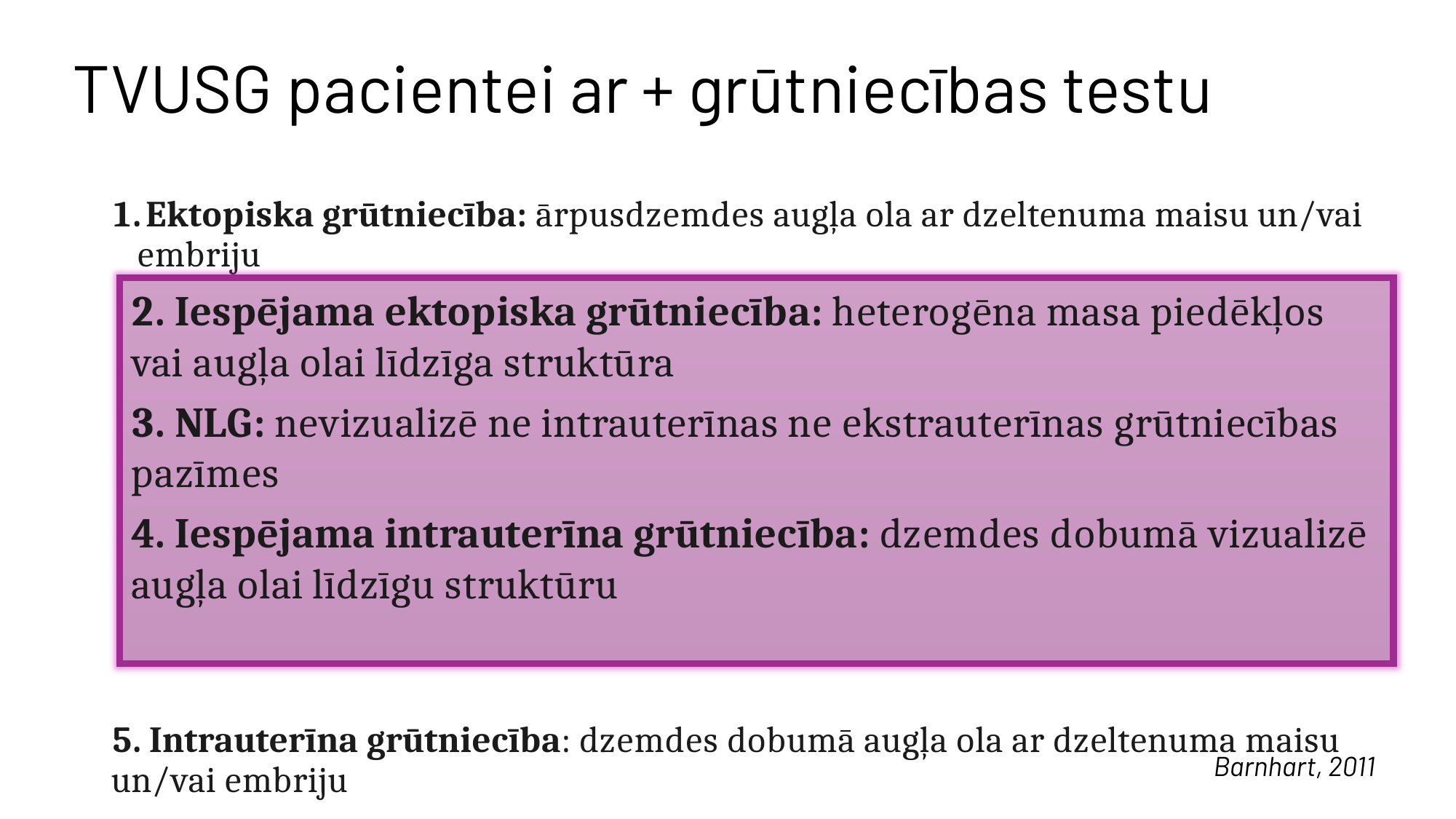

# TVUSG pacientei ar + grūtniecības testu
 Ektopiska grūtniecība: ārpusdzemdes augļa ola ar dzeltenuma maisu un/vai embriju

5. Intrauterīna grūtniecība: dzemdes dobumā augļa ola ar dzeltenuma maisu un/vai embriju

2. Iespējama ektopiska grūtniecība: heterogēna masa piedēkļos vai augļa olai līdzīga struktūra
3. NLG: nevizualizē ne intrauterīnas ne ekstrauterīnas grūtniecības pazīmes
4. Iespējama intrauterīna grūtniecība: dzemdes dobumā vizualizē augļa olai līdzīgu struktūru

Barnhart, 2011